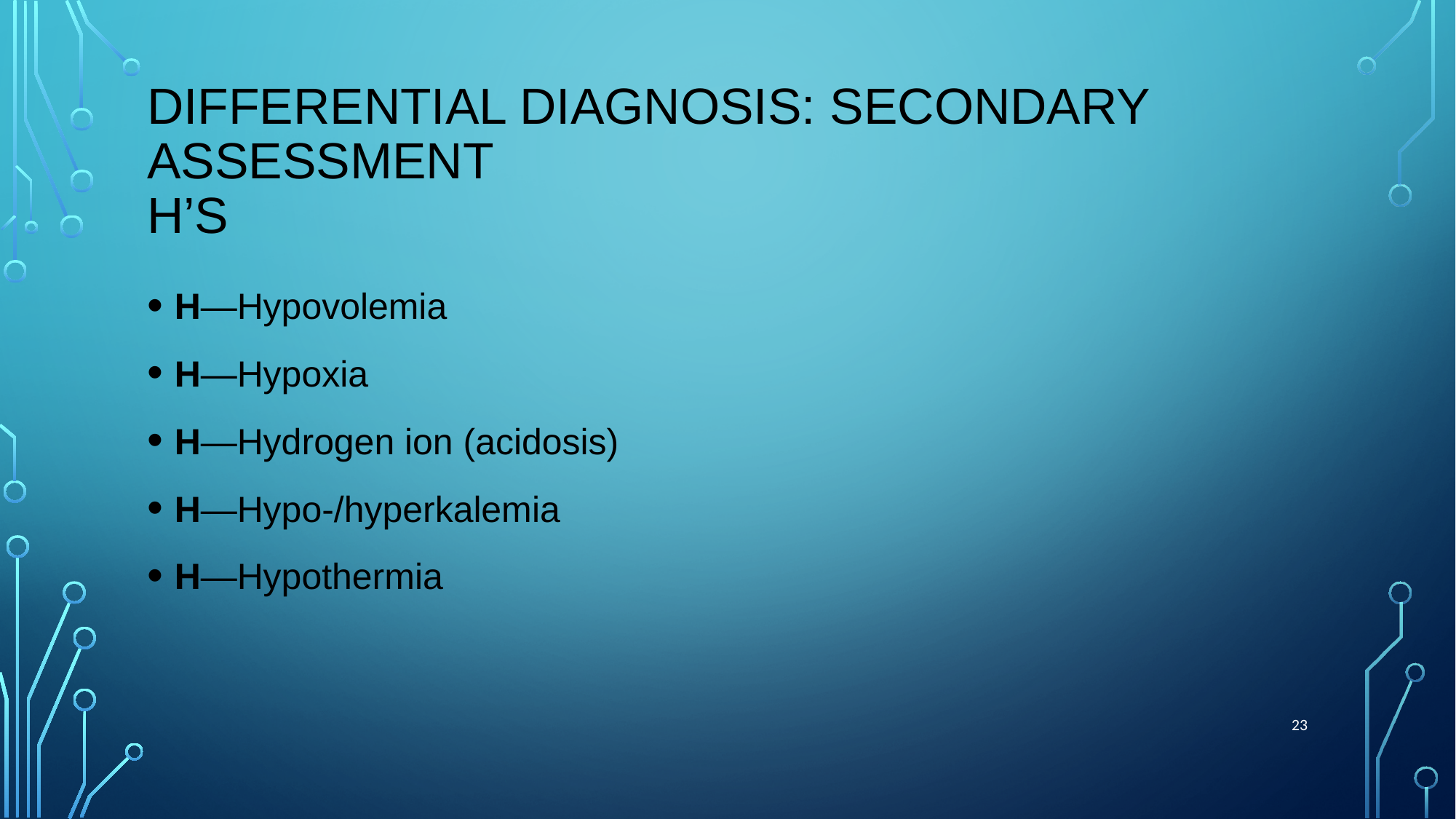

# Differential Diagnosis: Secondary Assessment H’s
H—Hypovolemia
H—Hypoxia
H—Hydrogen ion (acidosis)
H—Hypo-/hyperkalemia
H—Hypothermia
23